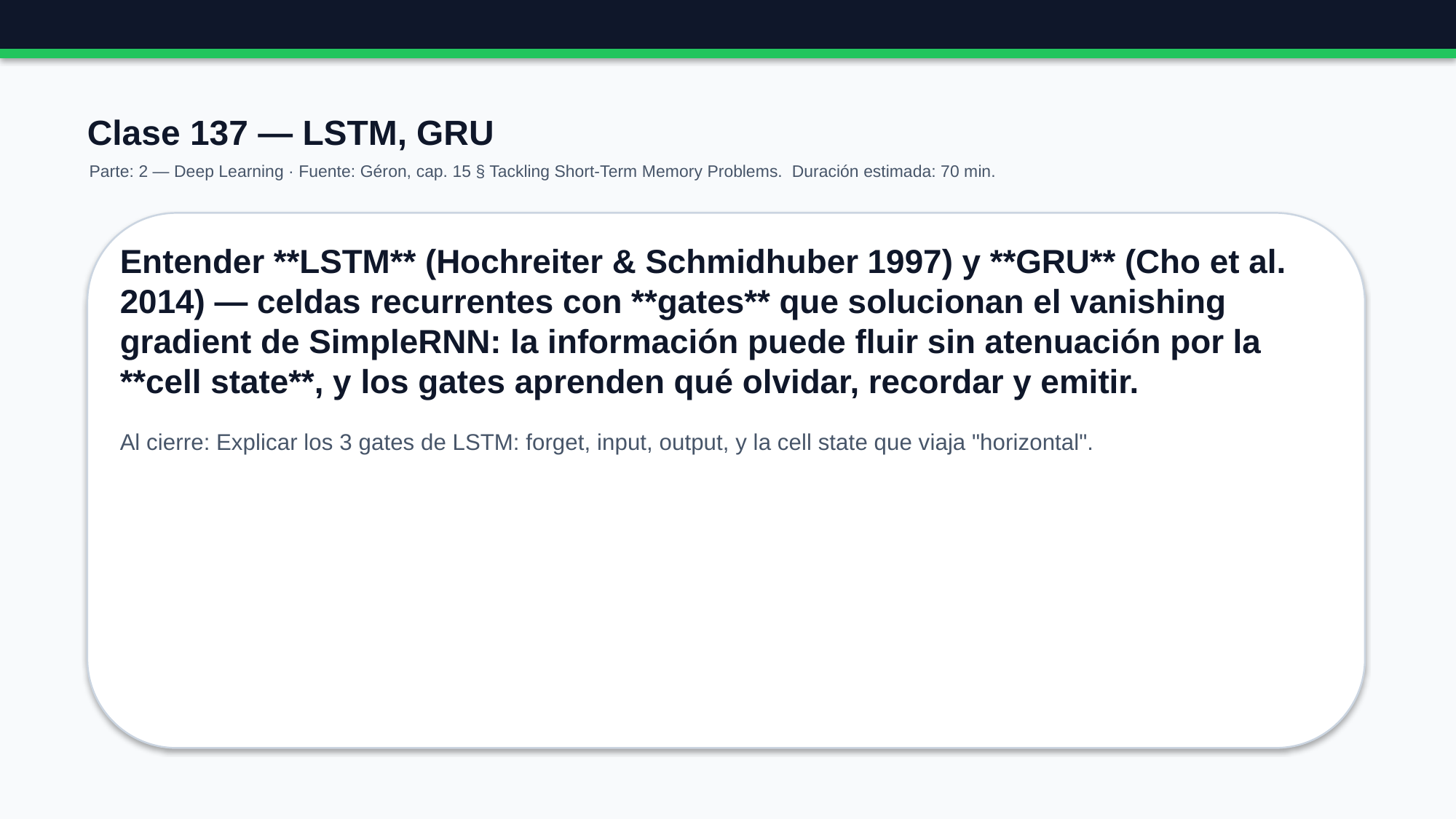

Clase 137 — LSTM, GRU
Parte: 2 — Deep Learning · Fuente: Géron, cap. 15 § Tackling Short-Term Memory Problems.  Duración estimada: 70 min.

Entender **LSTM** (Hochreiter & Schmidhuber 1997) y **GRU** (Cho et al. 2014) — celdas recurrentes con **gates** que solucionan el vanishing gradient de SimpleRNN: la información puede fluir sin atenuación por la **cell state**, y los gates aprenden qué olvidar, recordar y emitir.
Al cierre: Explicar los 3 gates de LSTM: forget, input, output, y la cell state que viaja "horizontal".